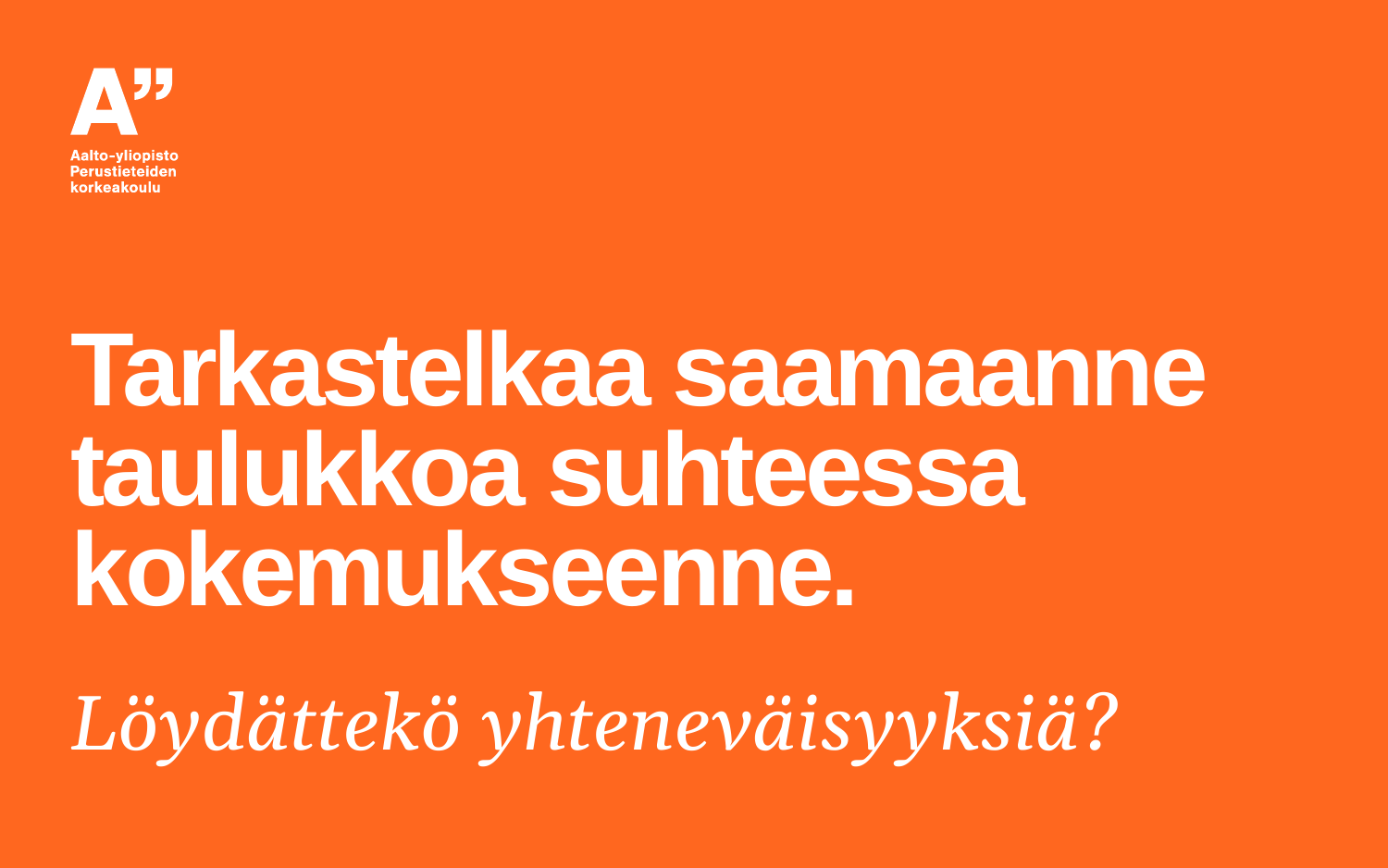

# Tarkastelkaa saamaanne taulukkoa suhteessa kokemukseenne.
Löydättekö yhteneväisyyksiä?